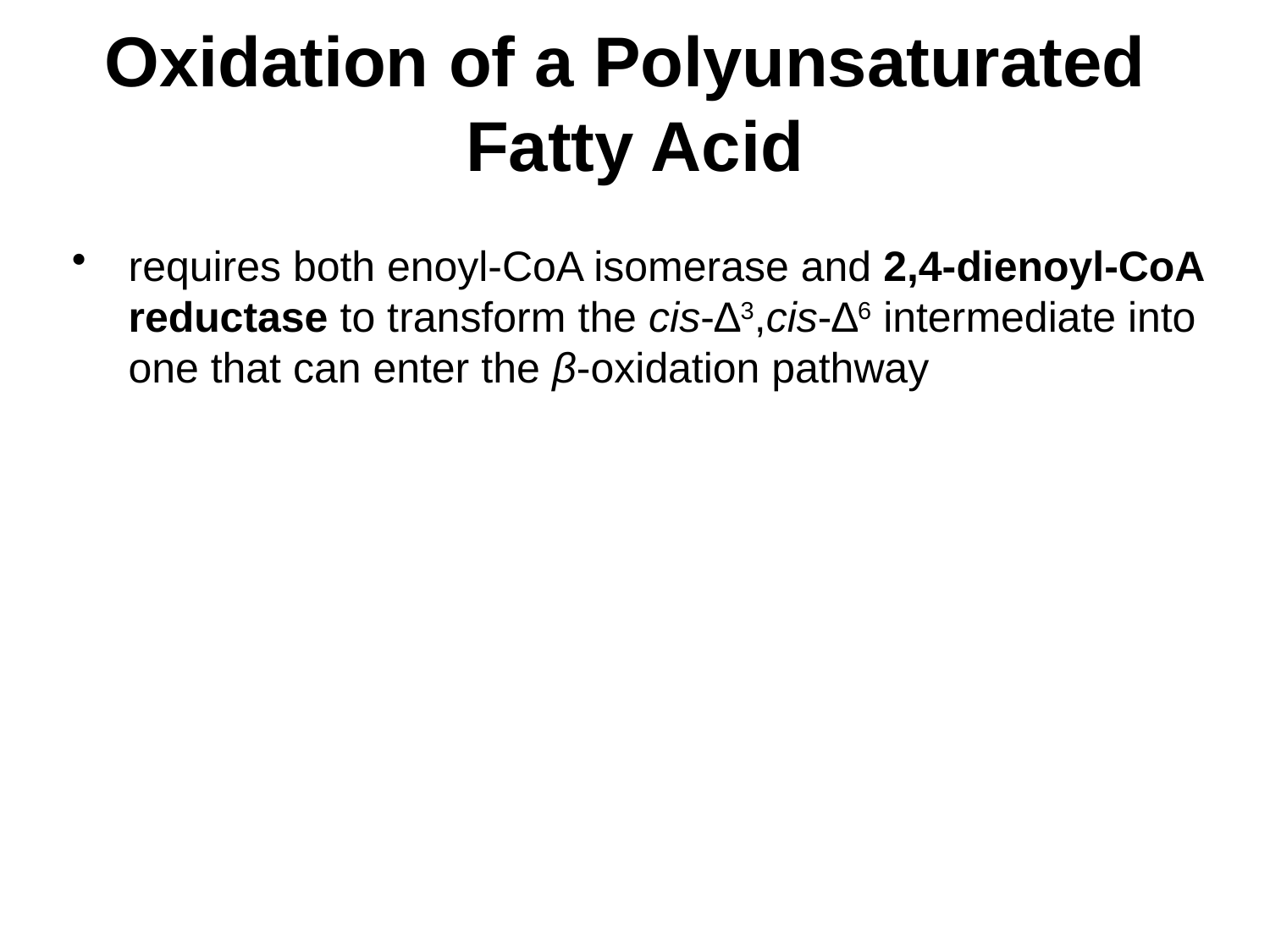

# Oxidation of a Polyunsaturated Fatty Acid
requires both enoyl-CoA isomerase and 2,4-dienoyl-CoA reductase to transform the cis-∆3,cis-∆6 intermediate into one that can enter the β-oxidation pathway